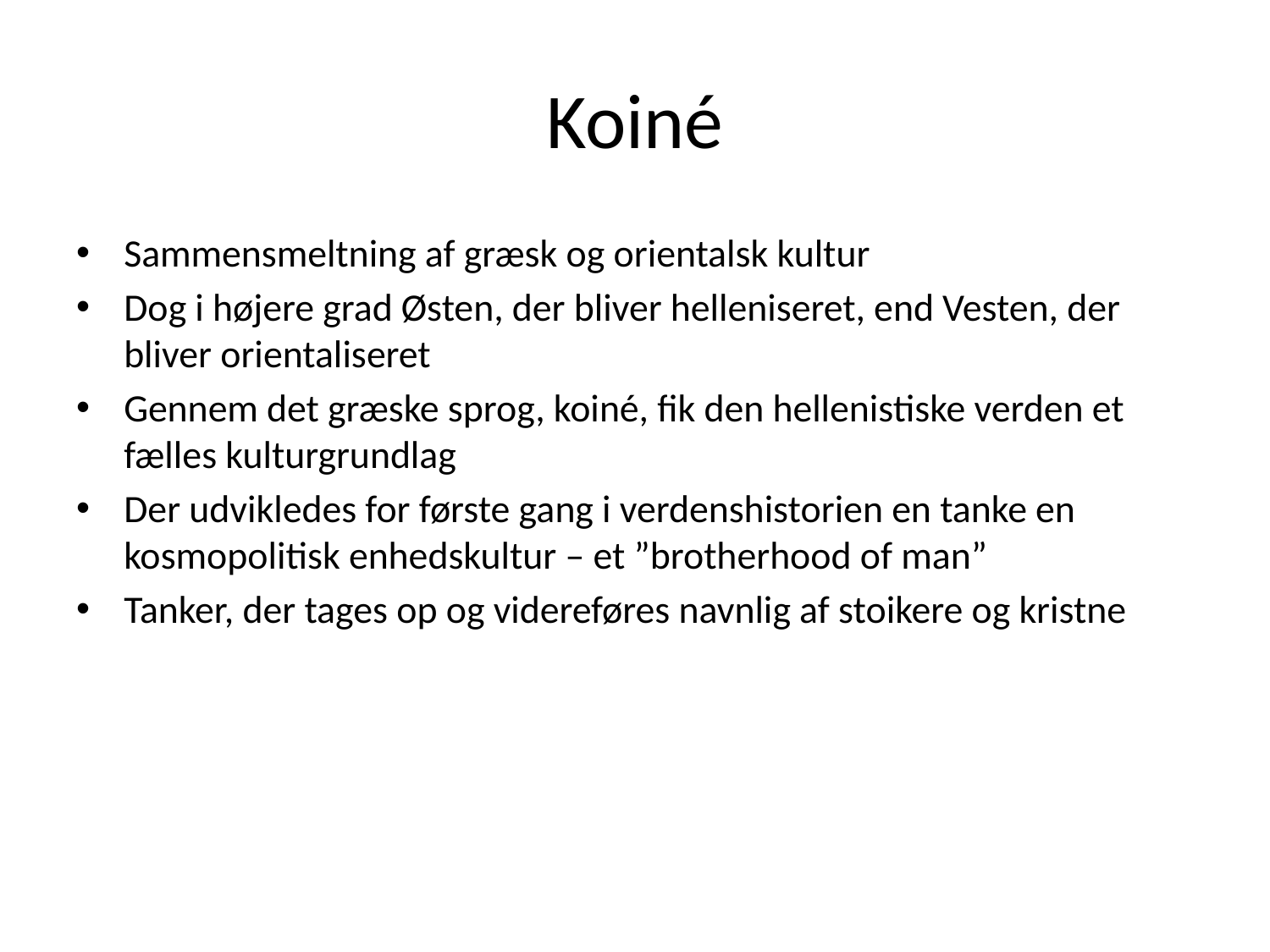

# Koiné
Sammensmeltning af græsk og orientalsk kultur
Dog i højere grad Østen, der bliver helleniseret, end Vesten, der bliver orientaliseret
Gennem det græske sprog, koiné, fik den hellenistiske verden et fælles kulturgrundlag
Der udvikledes for første gang i verdenshistorien en tanke en kosmopolitisk enhedskultur – et ”brotherhood of man”
Tanker, der tages op og videreføres navnlig af stoikere og kristne